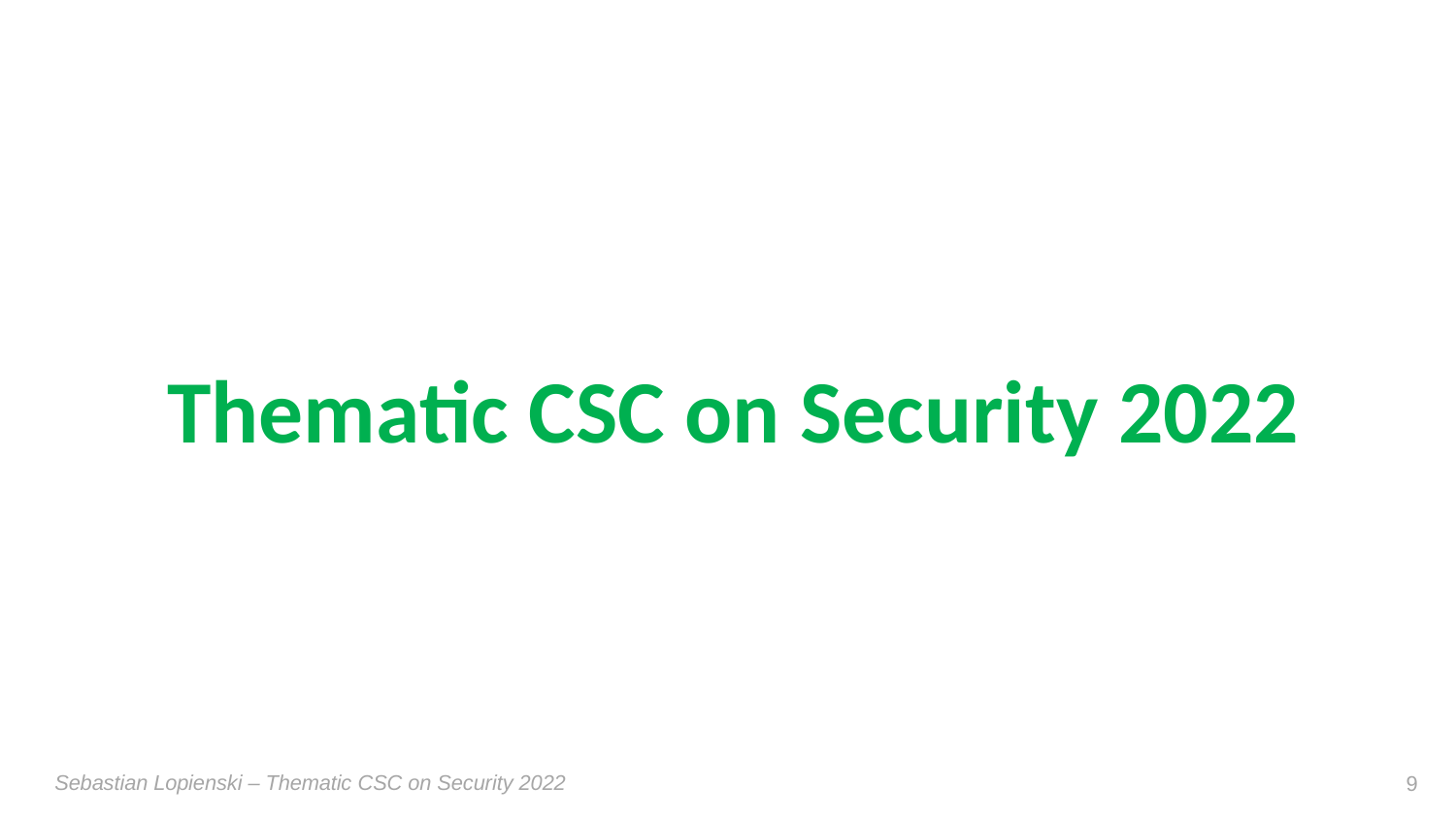

Thematic CSC on Security 2022
Sebastian Lopienski – Thematic CSC on Security 2022
9